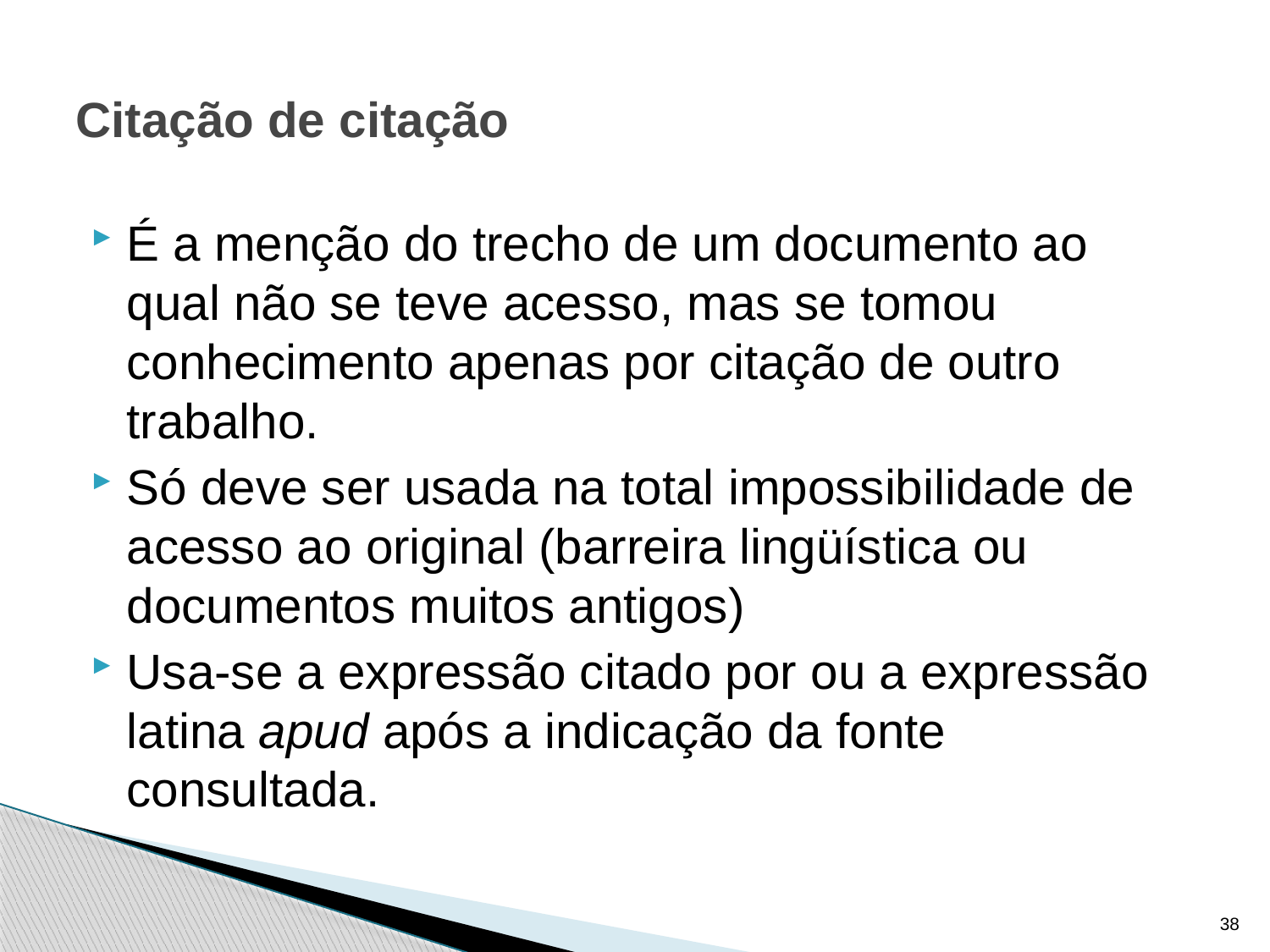

# Citação de citação
É a menção do trecho de um documento ao qual não se teve acesso, mas se tomou conhecimento apenas por citação de outro trabalho.
Só deve ser usada na total impossibilidade de acesso ao original (barreira lingüística ou documentos muitos antigos)
Usa-se a expressão citado por ou a expressão latina apud após a indicação da fonte consultada.

38